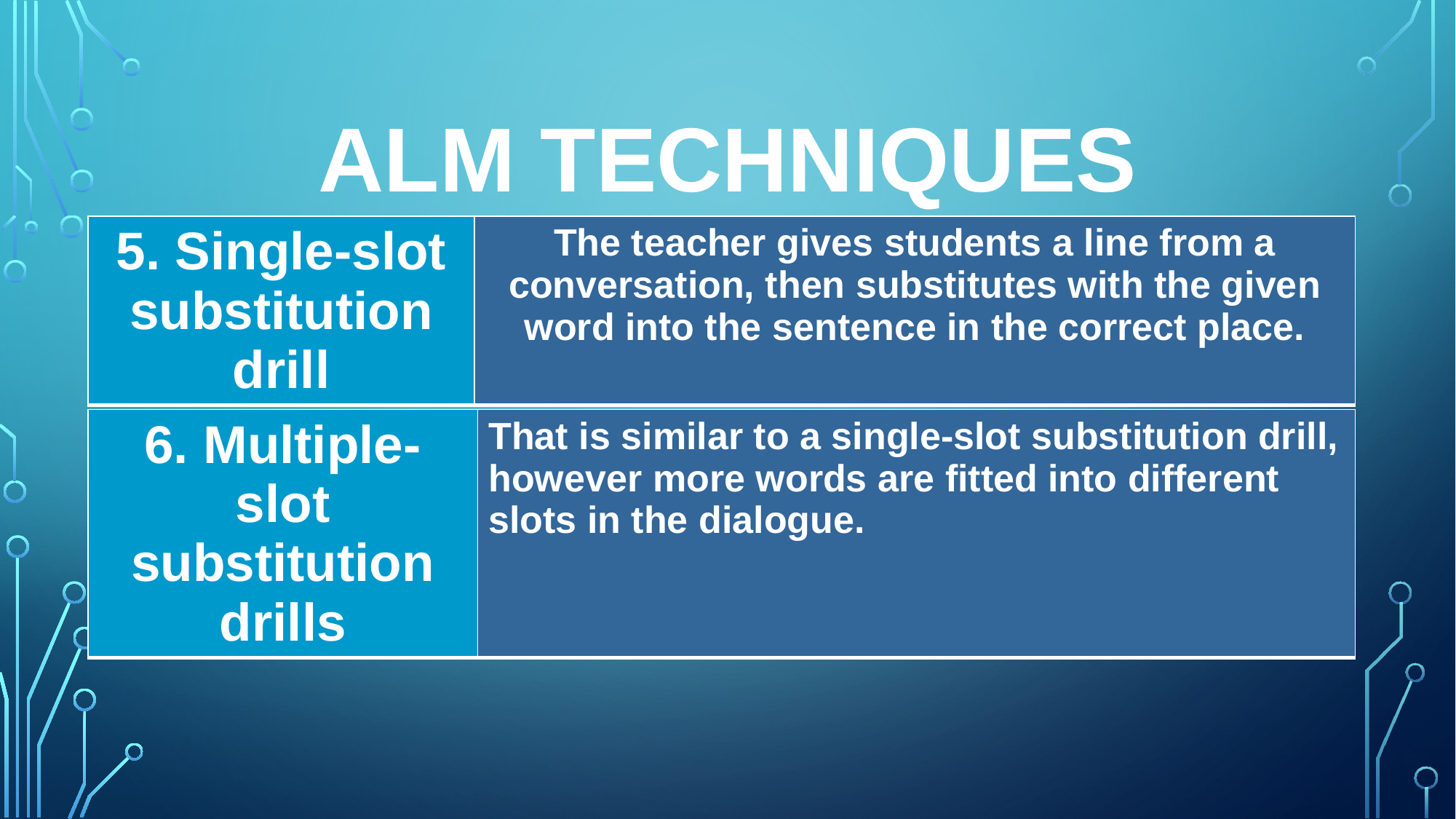

# ALM techniques
| 5. Single-slot substitution drill | The teacher gives students a line from a conversation, then substitutes with the given word into the sentence in the correct place. |
| --- | --- |
| 1. Repetition drill | Students repeat out loud with the teacher |
| --- | --- |
| 6. Multiple-slot substitution drills | That is similar to a single-slot substitution drill, however more words are fitted into different slots in the dialogue. |
| --- | --- |